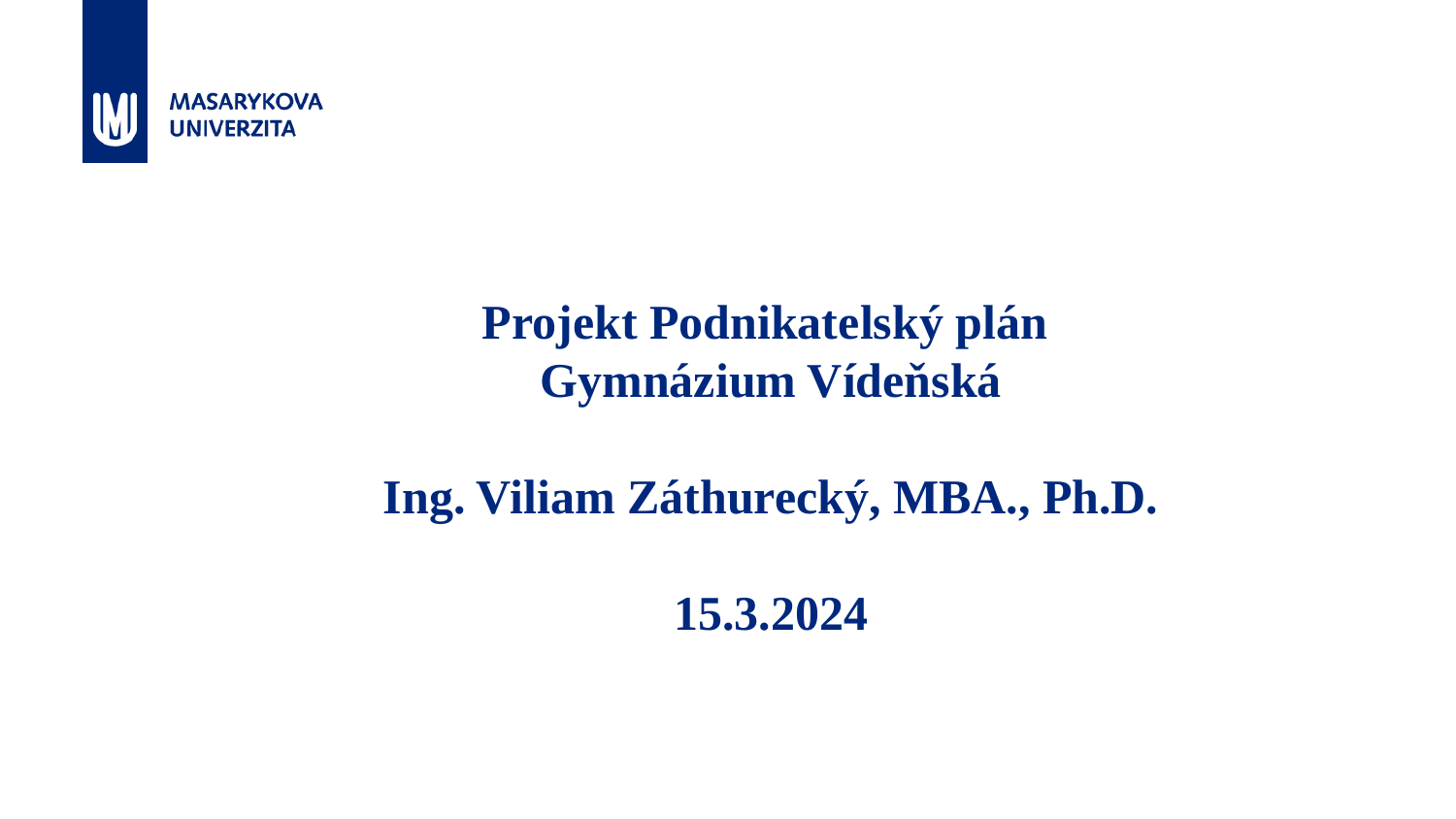

# Projekt Podnikatelský plán Gymnázium Vídeňská Ing. Viliam Záthurecký, MBA., Ph.D. 15.3.2024